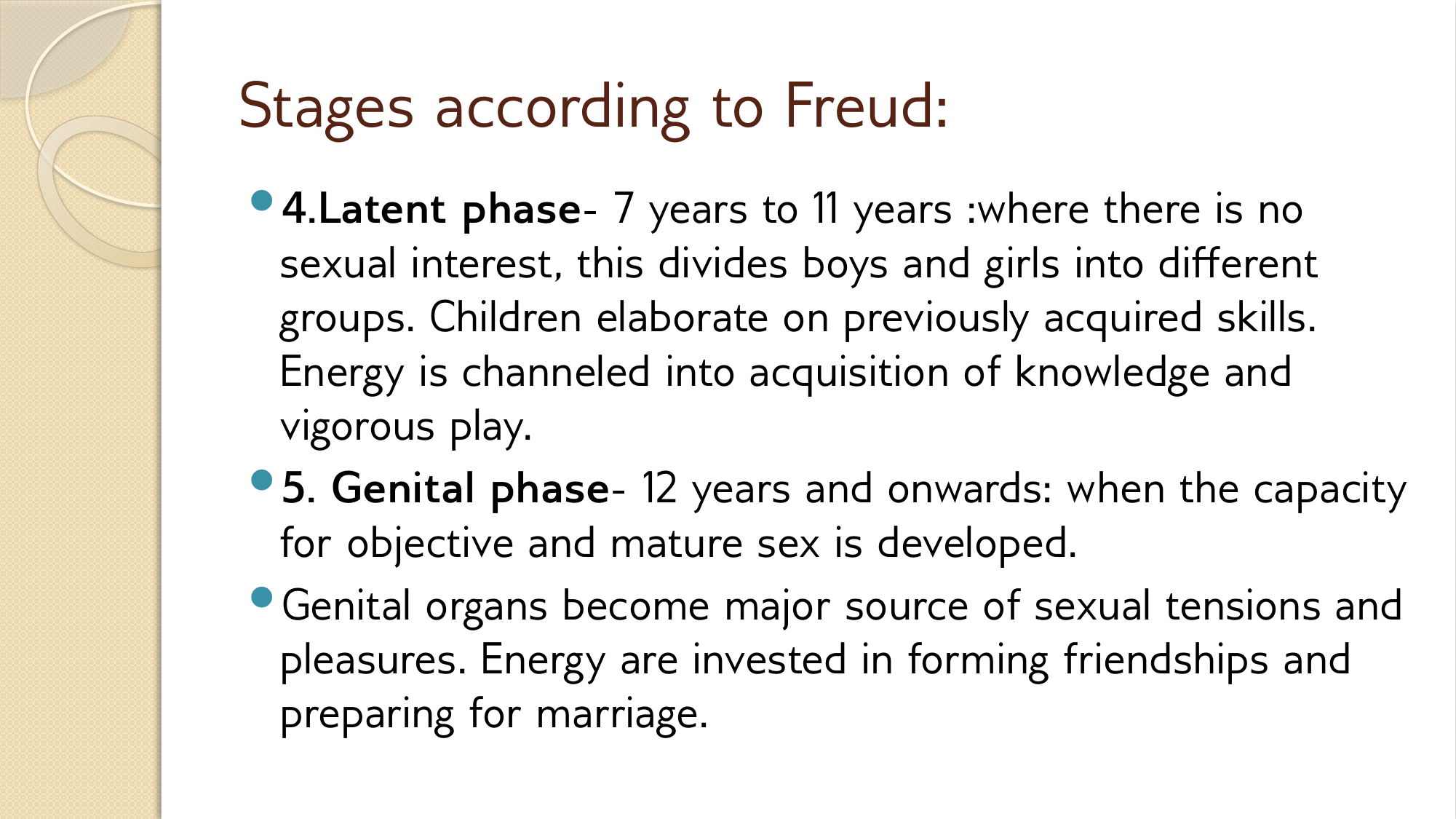

# Stages according to Freud:
4.Latent phase- 7 years to 11 years :where there is no sexual interest, this divides boys and girls into different groups. Children elaborate on previously acquired skills. Energy is channeled into acquisition of knowledge and vigorous play.
5. Genital phase- 12 years and onwards: when the capacity for objective and mature sex is developed.
Genital organs become major source of sexual tensions and pleasures. Energy are invested in forming friendships and preparing for marriage.